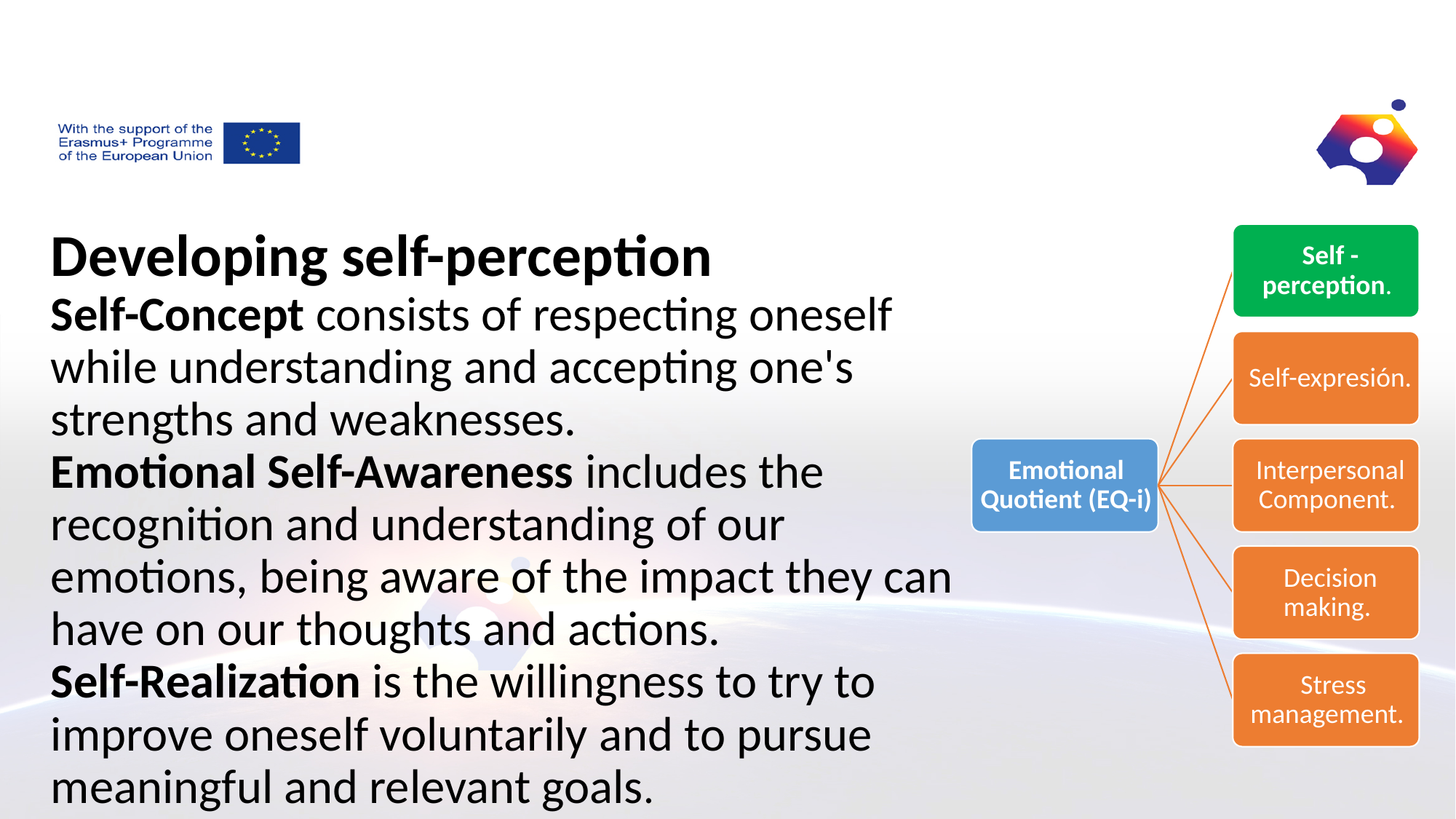

# Developing self-perception Self-Concept consists of respecting oneself while understanding and accepting one's strengths and weaknesses. Emotional Self-Awareness includes the recognition and understanding of our emotions, being aware of the impact they can have on our thoughts and actions. Self-Realization is the willingness to try to improve oneself voluntarily and to pursue meaningful and relevant goals.
Emotional Quotient (EQ-i)

 Self -perception.

 Self-expresión.

 Interpersonal Component.

 Decision making.

  Stress management.